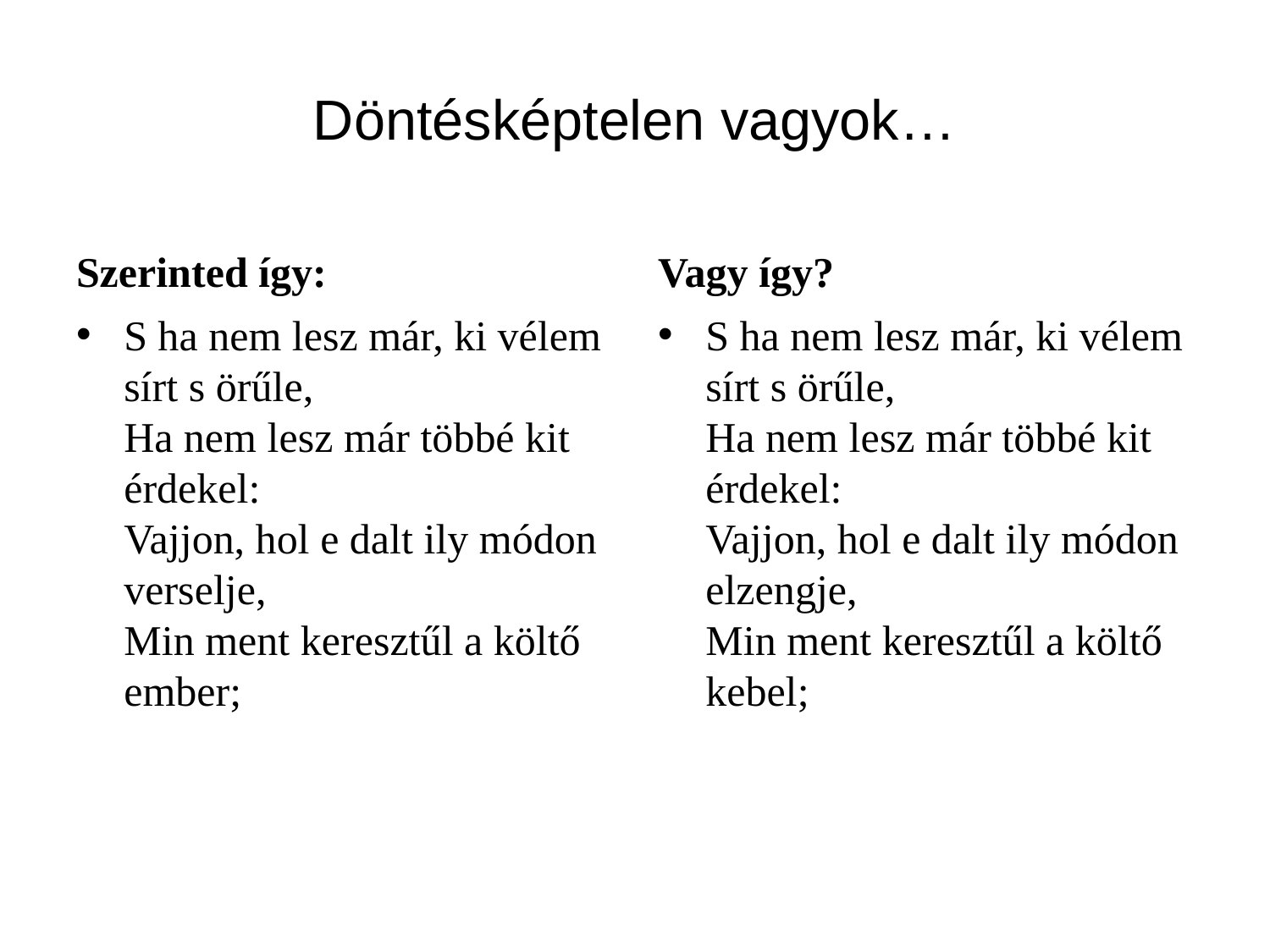

# Döntésképtelen vagyok…
Szerinted így:
Vagy így?
S ha nem lesz már, ki vélem sírt s örűle,
Ha nem lesz már többé kit érdekel:
Vajjon, hol e dalt ily módon verselje,
Min ment keresztűl a költő ember;
S ha nem lesz már, ki vélem sírt s örűle,
Ha nem lesz már többé kit érdekel:
Vajjon, hol e dalt ily módon elzengje,
Min ment keresztűl a költő kebel;